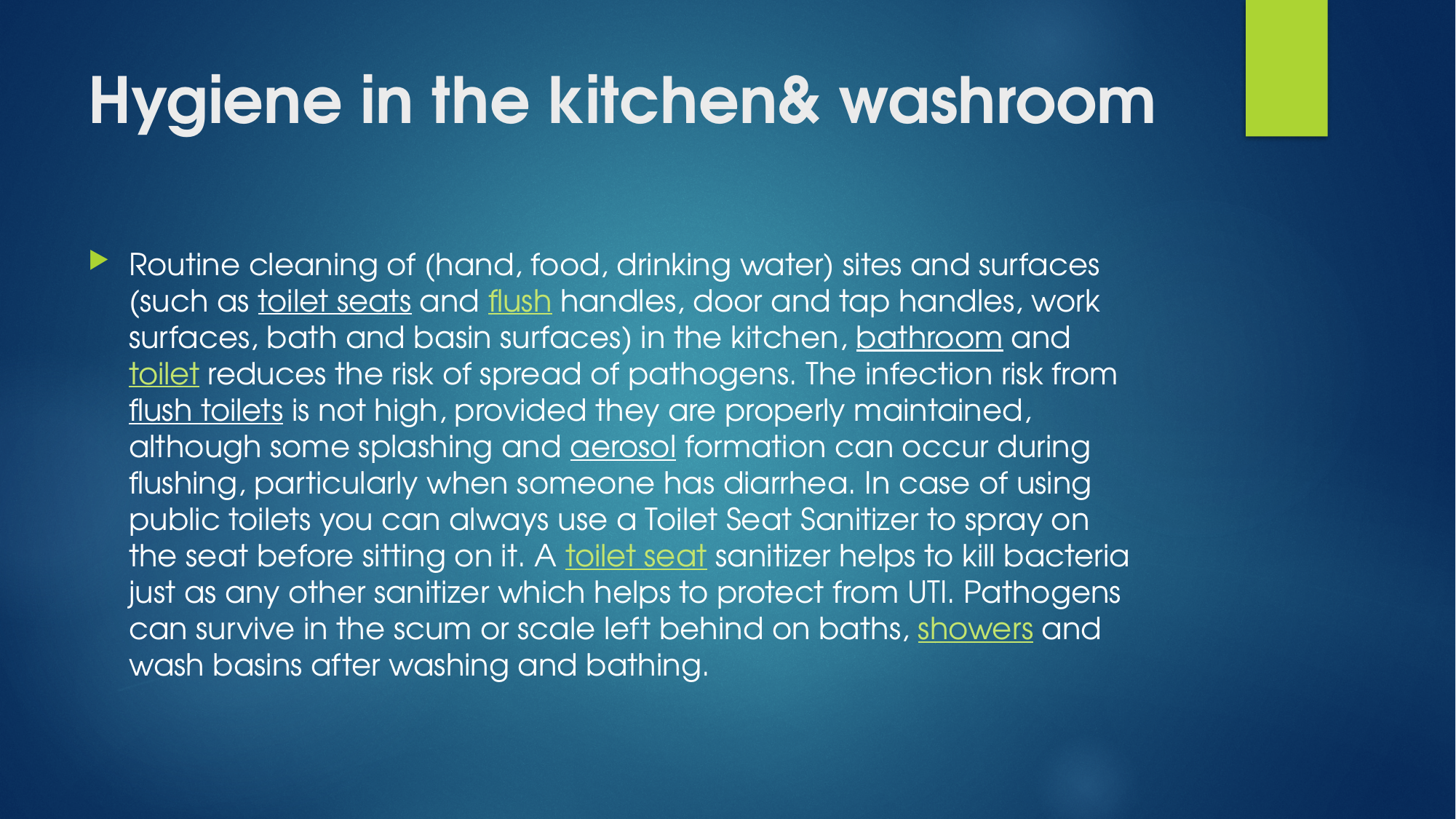

# Hygiene in the kitchen& washroom
Routine cleaning of (hand, food, drinking water) sites and surfaces (such as toilet seats and flush handles, door and tap handles, work surfaces, bath and basin surfaces) in the kitchen, bathroom and toilet reduces the risk of spread of pathogens. The infection risk from flush toilets is not high, provided they are properly maintained, although some splashing and aerosol formation can occur during flushing, particularly when someone has diarrhea. In case of using public toilets you can always use a Toilet Seat Sanitizer to spray on the seat before sitting on it. A toilet seat sanitizer helps to kill bacteria just as any other sanitizer which helps to protect from UTI. Pathogens can survive in the scum or scale left behind on baths, showers and wash basins after washing and bathing.